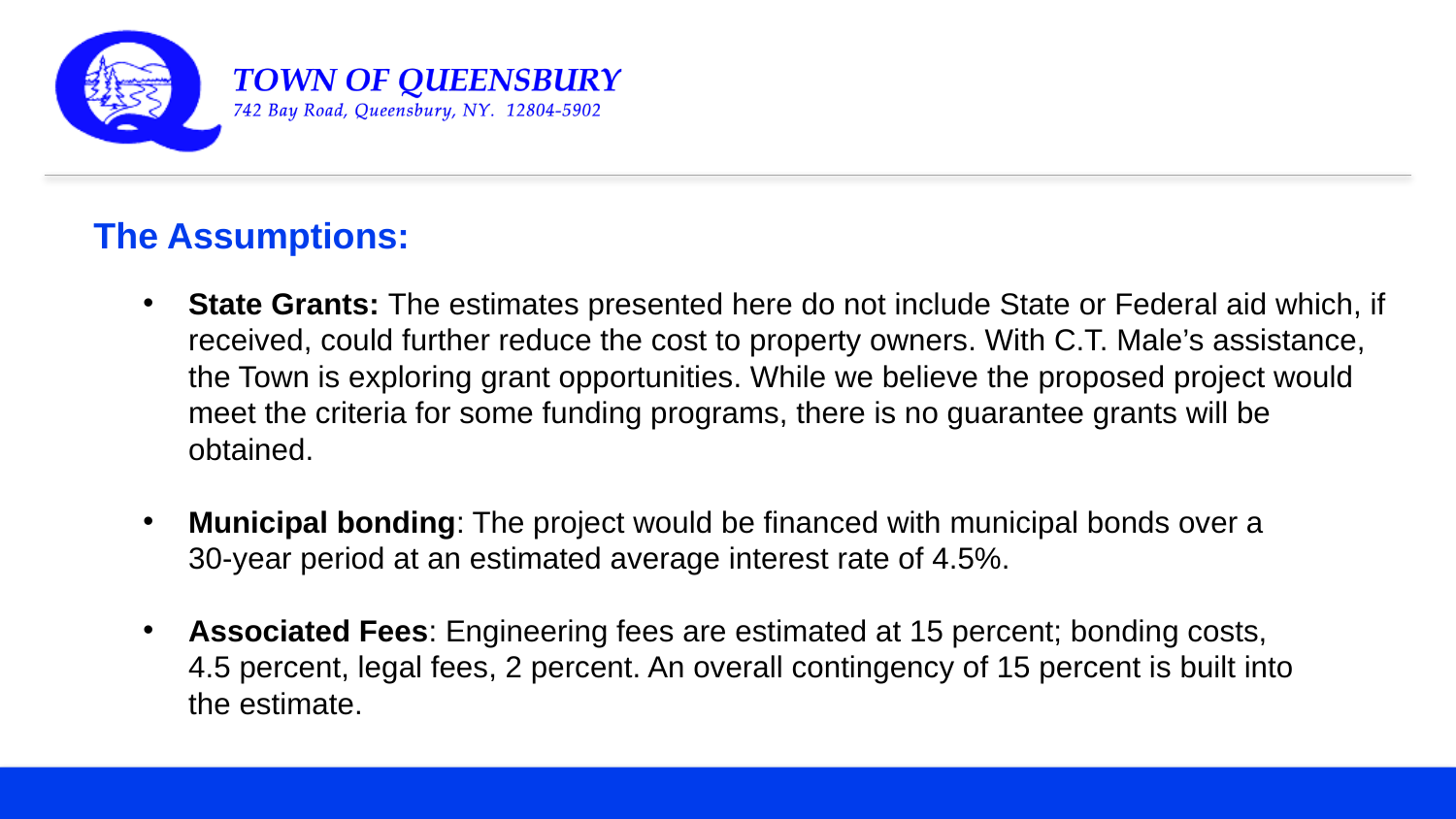

The Assumptions:
State Grants: The estimates presented here do not include State or Federal aid which, if received, could further reduce the cost to property owners. With C.T. Male’s assistance, the Town is exploring grant opportunities. While we believe the proposed project would meet the criteria for some funding programs, there is no guarantee grants will be obtained.

Municipal bonding: The project would be financed with municipal bonds over a
30-year period at an estimated average interest rate of 4.5%.

Associated Fees: Engineering fees are estimated at 15 percent; bonding costs,
4.5 percent, legal fees, 2 percent. An overall contingency of 15 percent is built into
the estimate.